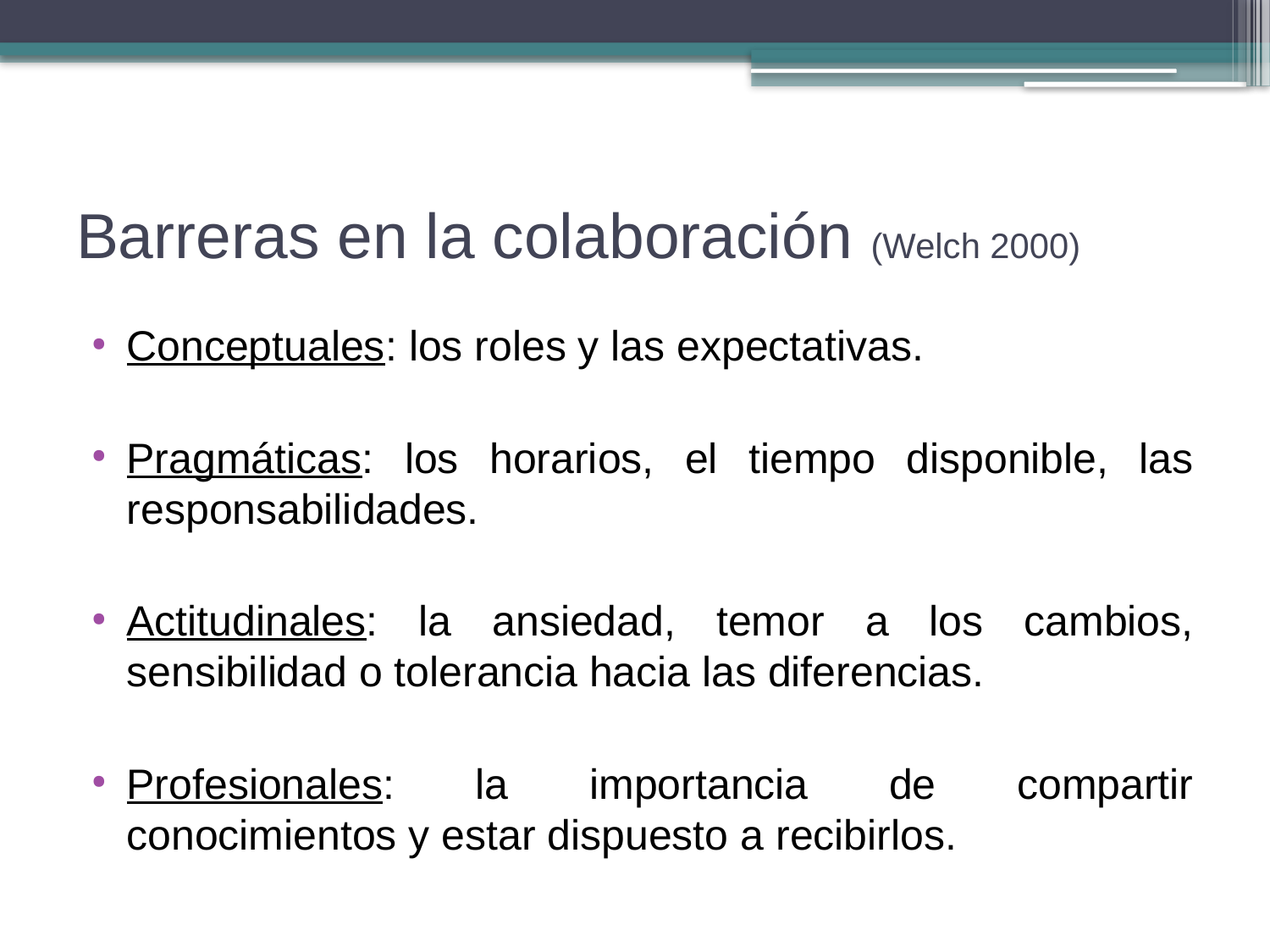

# Barreras en la colaboración (Welch 2000)
Conceptuales: los roles y las expectativas.

Pragmáticas: los horarios, el tiempo disponible, las responsabilidades.

Actitudinales: la ansiedad, temor a los cambios, sensibilidad o tolerancia hacia las diferencias.

Profesionales: la importancia de compartir conocimientos y estar dispuesto a recibirlos.